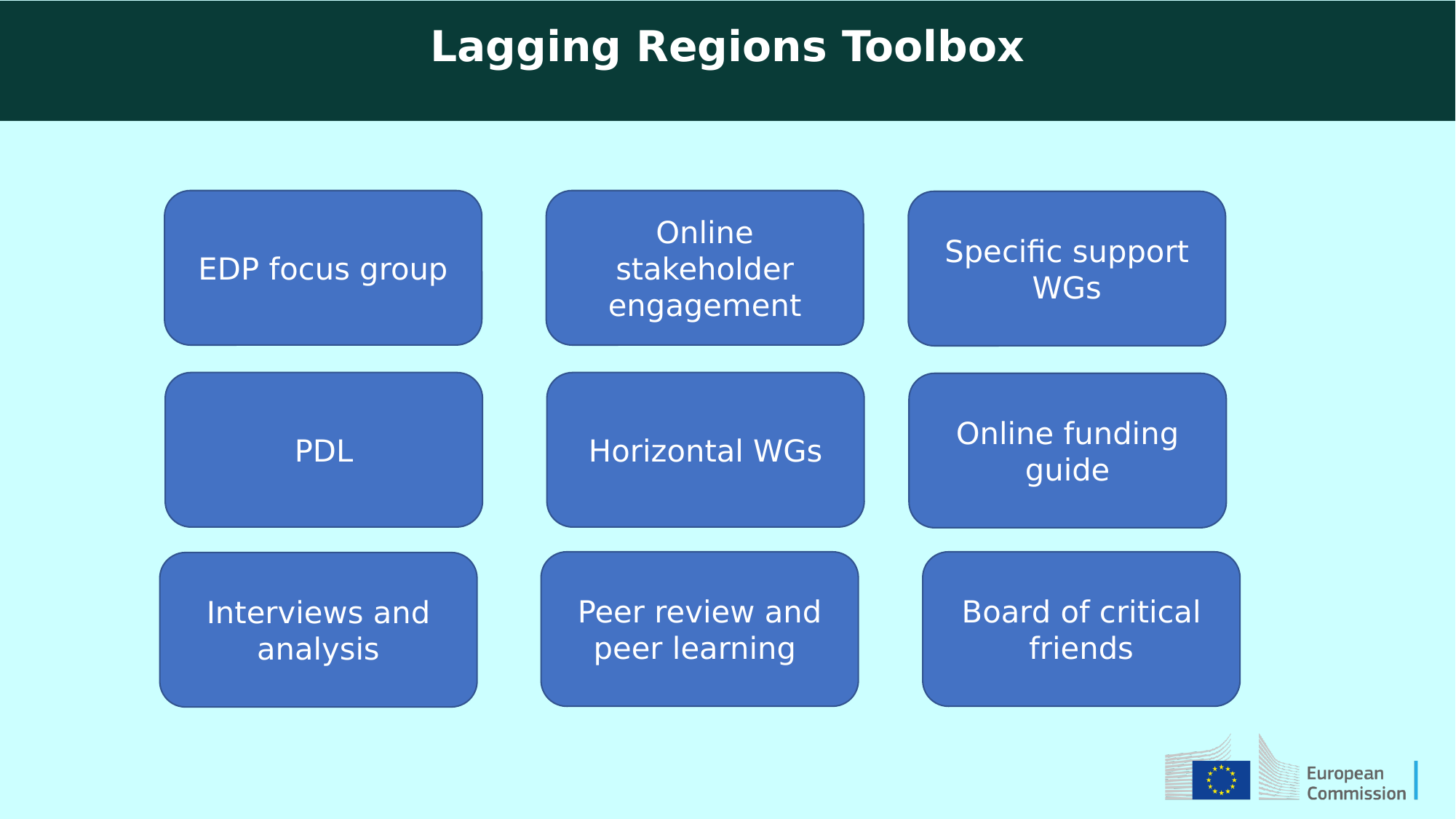

Lagging Regions Toolbox

EDP focus group
Online stakeholder engagement
Specific support WGs

PDL
Horizontal WGs
Online funding guide
Peer review and peer learning
Board of critical friends
Interviews and analysis